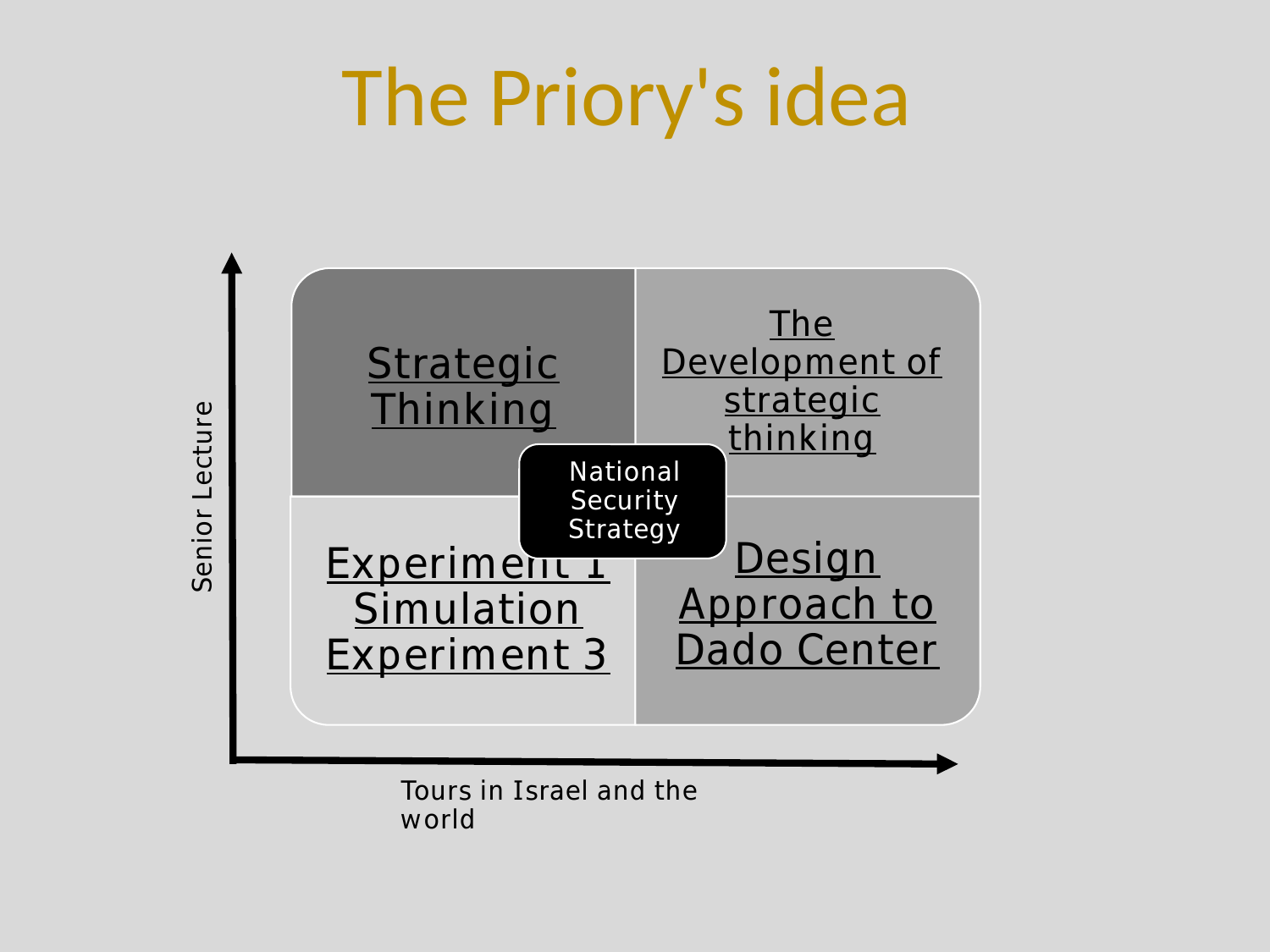

The Priory's idea

Strategic Thinking
The Development of strategic thinking
Experiment 1 Simulation Experiment 3
Design Approach to Dado Center
National Security Strategy
Senior Lecture
Tours in Israel and the world